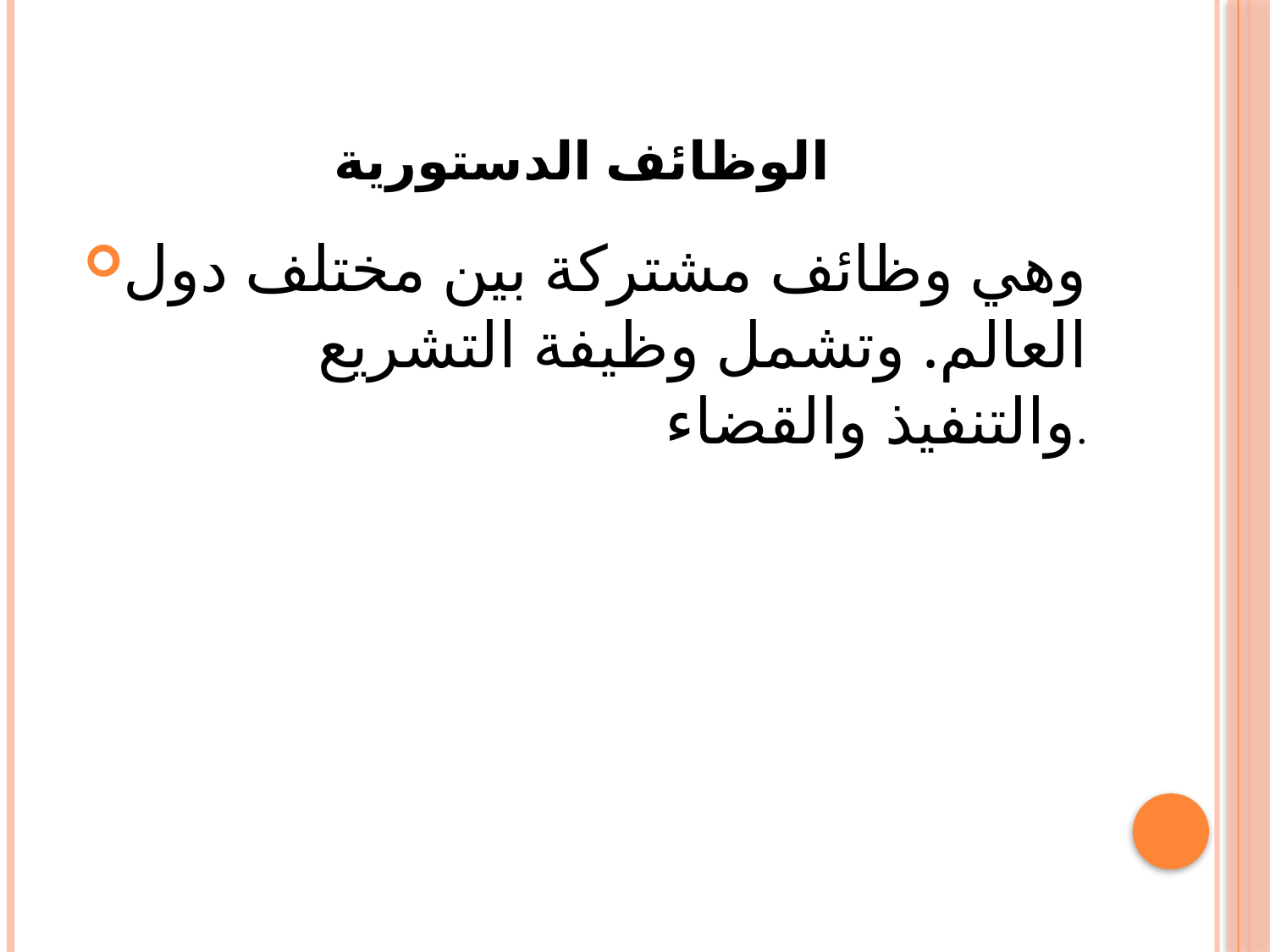

# الوظائف الدستورية
وهي وظائف مشتركة بين مختلف دول العالم. وتشمل وظيفة التشريع والتنفيذ والقضاء.